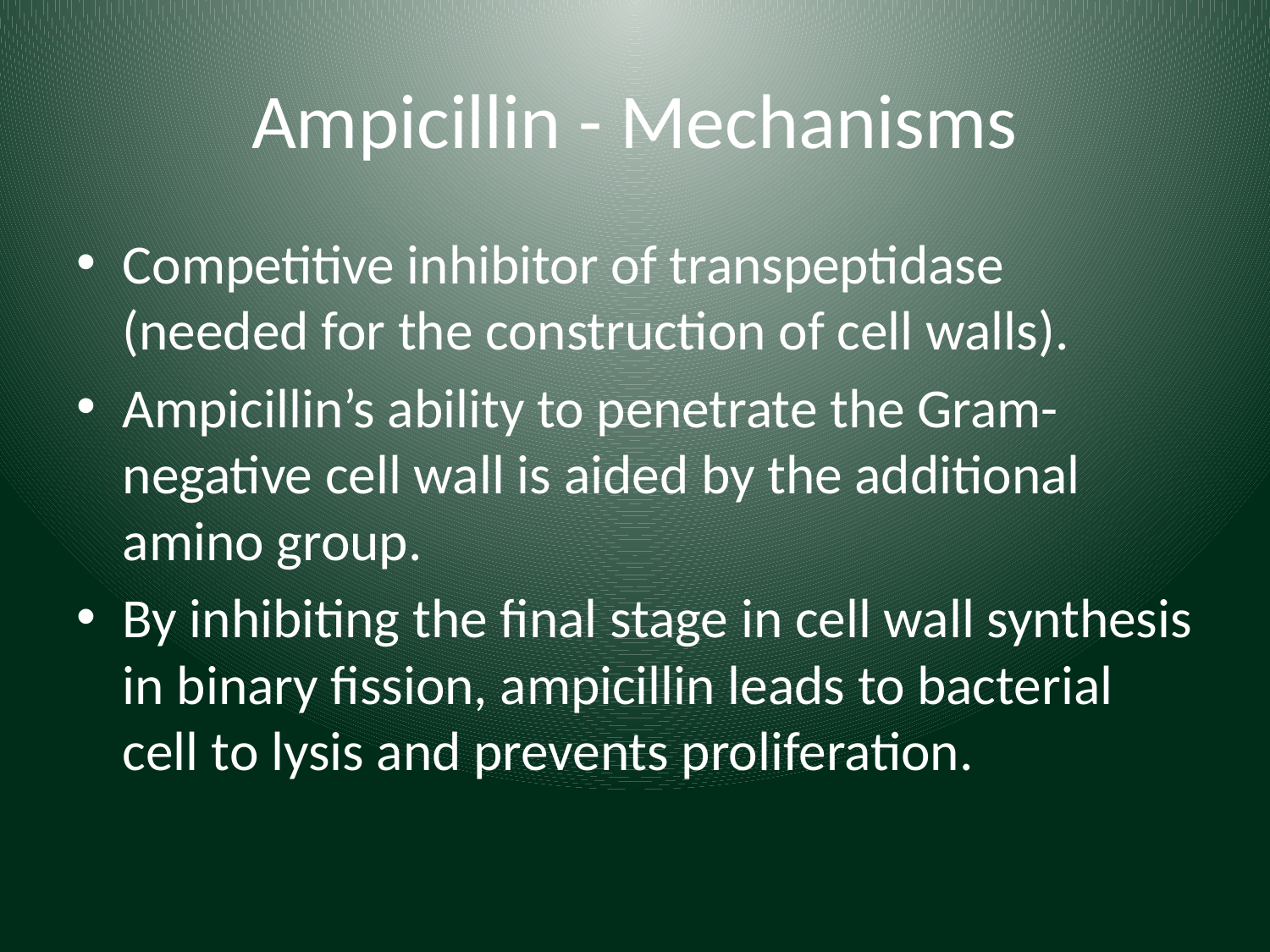

# Ampicillin - Mechanisms
Competitive inhibitor of transpeptidase (needed for the construction of cell walls).
Ampicillin’s ability to penetrate the Gram-negative cell wall is aided by the additional amino group.
By inhibiting the final stage in cell wall synthesis in binary fission, ampicillin leads to bacterial cell to lysis and prevents proliferation.